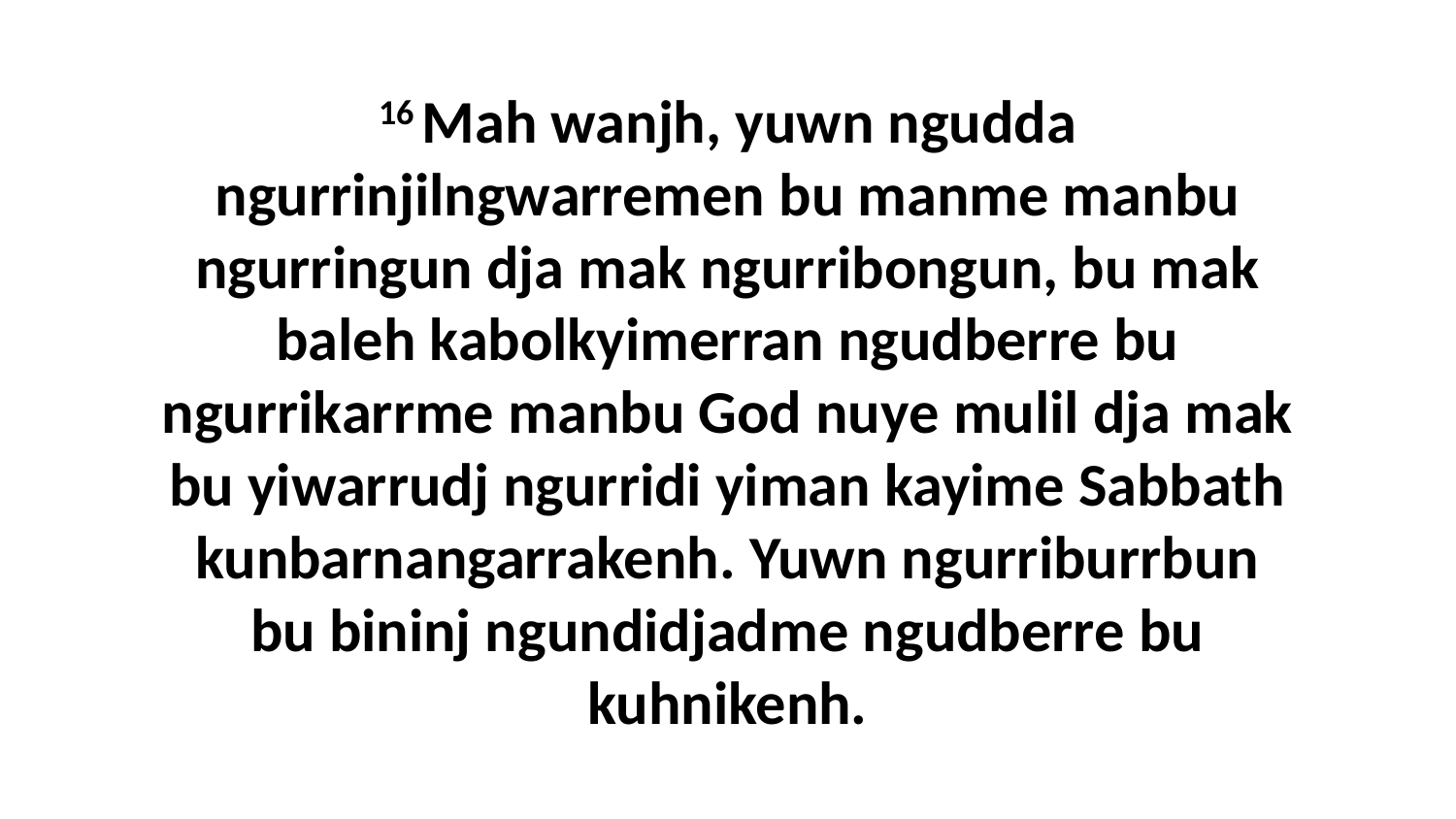

16 Mah wanjh, yuwn ngudda ngurrinjilngwarremen bu manme manbu ngurringun dja mak ngurribongun, bu mak baleh kabolkyimerran ngudberre bu ngurrikarrme manbu God nuye mulil dja mak bu yiwarrudj ngurridi yiman kayime Sabbath kunbarnangarrakenh. Yuwn ngurriburrbun bu bininj ngundidjadme ngudberre bu kuhnikenh.